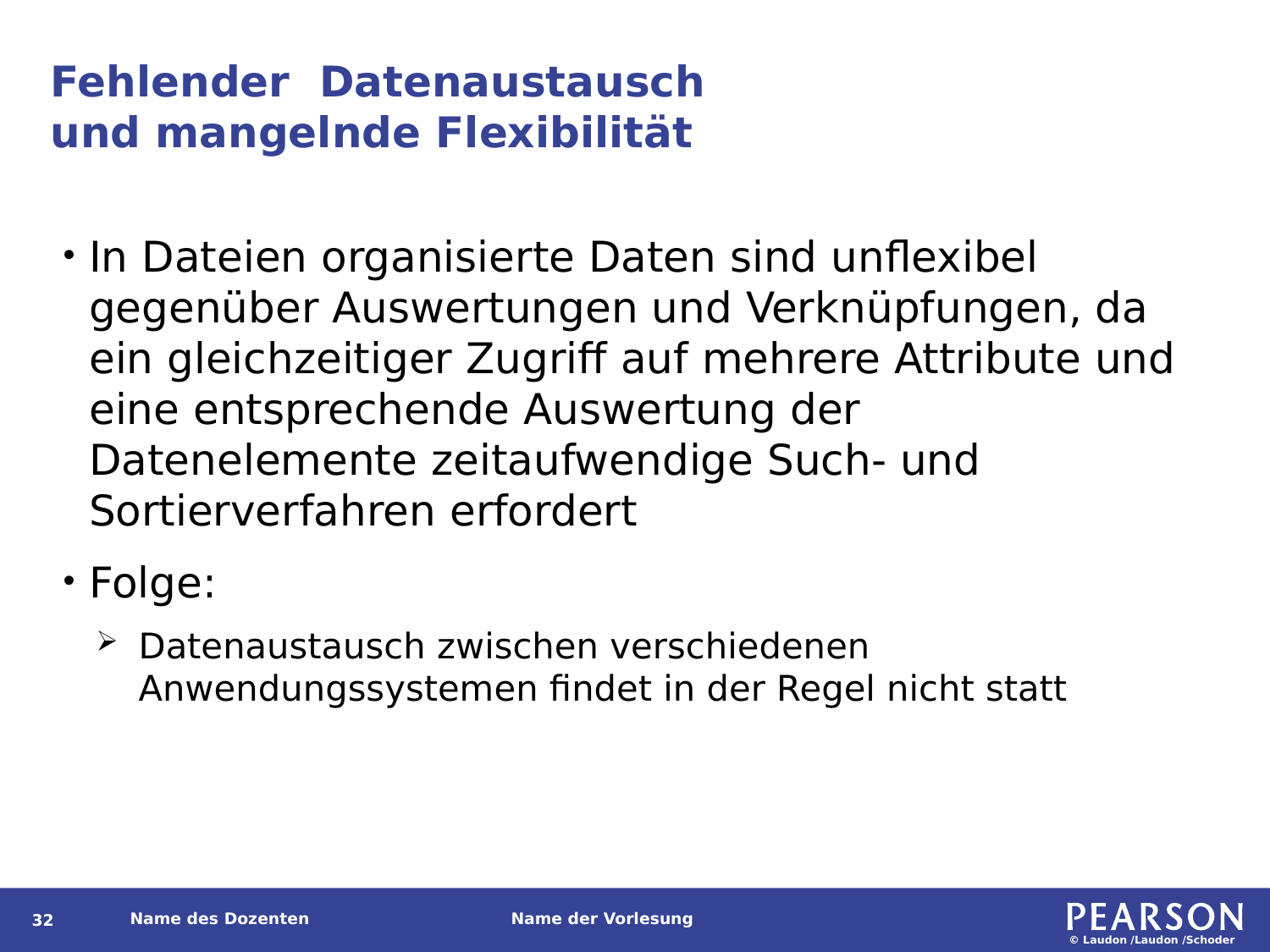

# Fehlender  Datenaustausch und mangelnde Flexibilität

In Dateien organisierte Daten sind unflexibel gegenüber Auswertungen und Verknüpfungen, da ein gleichzeitiger Zugriff auf mehrere Attribute und eine entsprechende Auswertung der Datenelemente zeitaufwendige Such- und Sortierverfahren erfordert
Folge:
Datenaustausch zwischen verschiedenen Anwendungssystemen findet in der Regel nicht statt
32